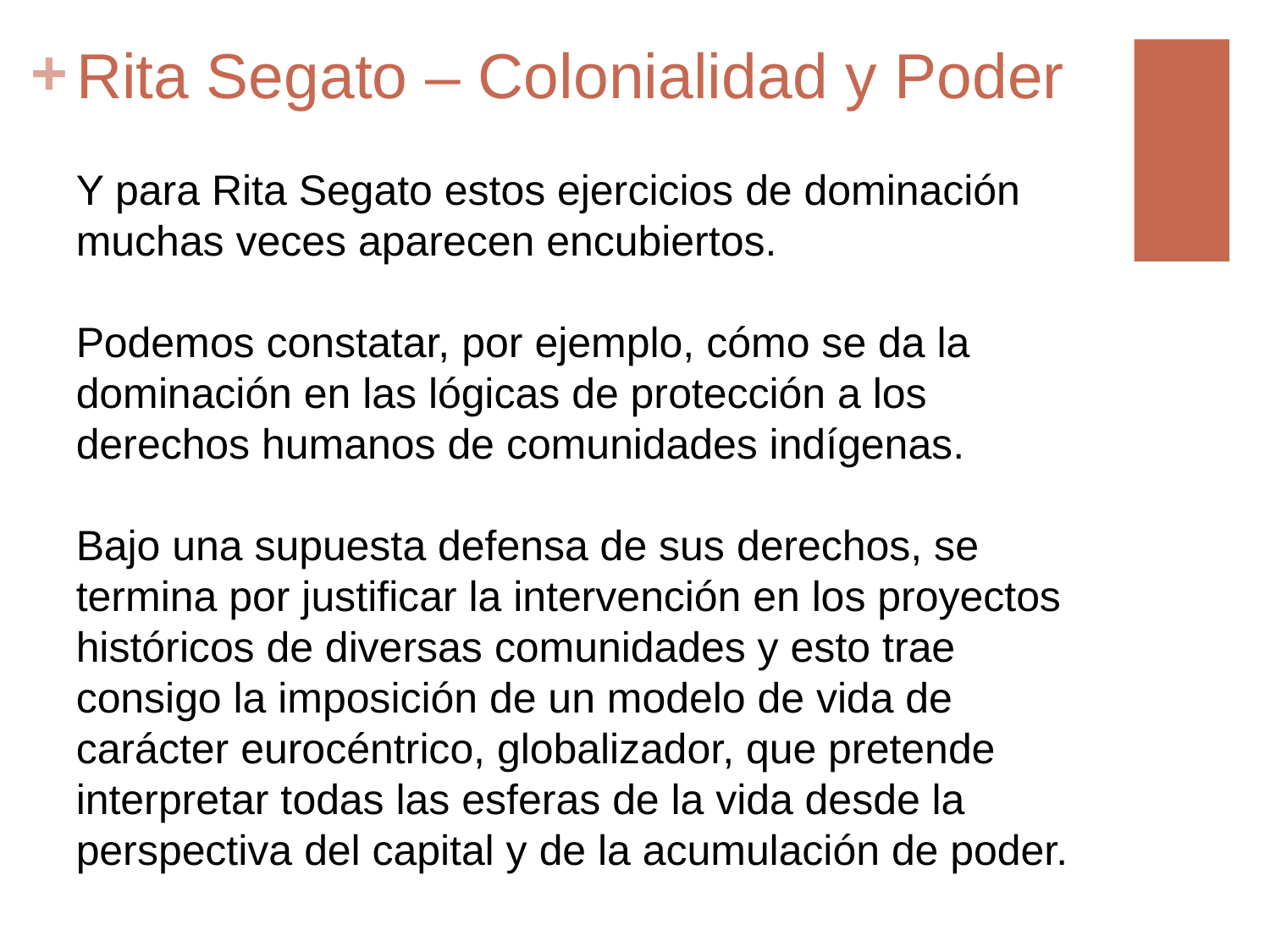

# Rita Segato – Colonialidad y Poder
Y para Rita Segato estos ejercicios de dominación muchas veces aparecen encubiertos.

Podemos constatar, por ejemplo, cómo se da la dominación en las lógicas de protección a los derechos humanos de comunidades indígenas.

Bajo una supuesta defensa de sus derechos, se termina por justificar la intervención en los proyectos históricos de diversas comunidades y esto trae consigo la imposición de un modelo de vida de carácter eurocéntrico, globalizador, que pretende interpretar todas las esferas de la vida desde la perspectiva del capital y de la acumulación de poder.